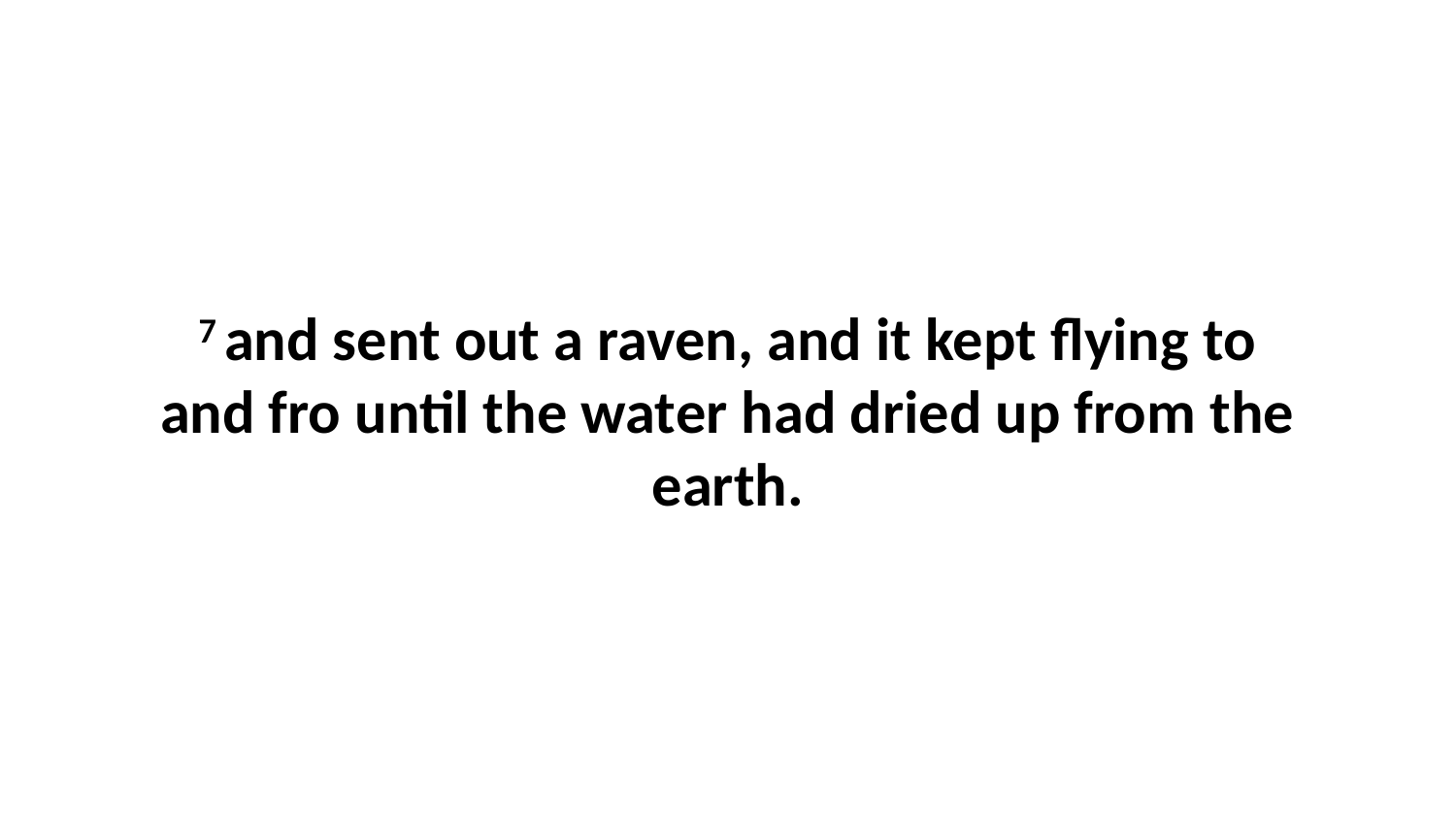

7 and sent out a raven, and it kept flying to and fro until the water had dried up from the earth.